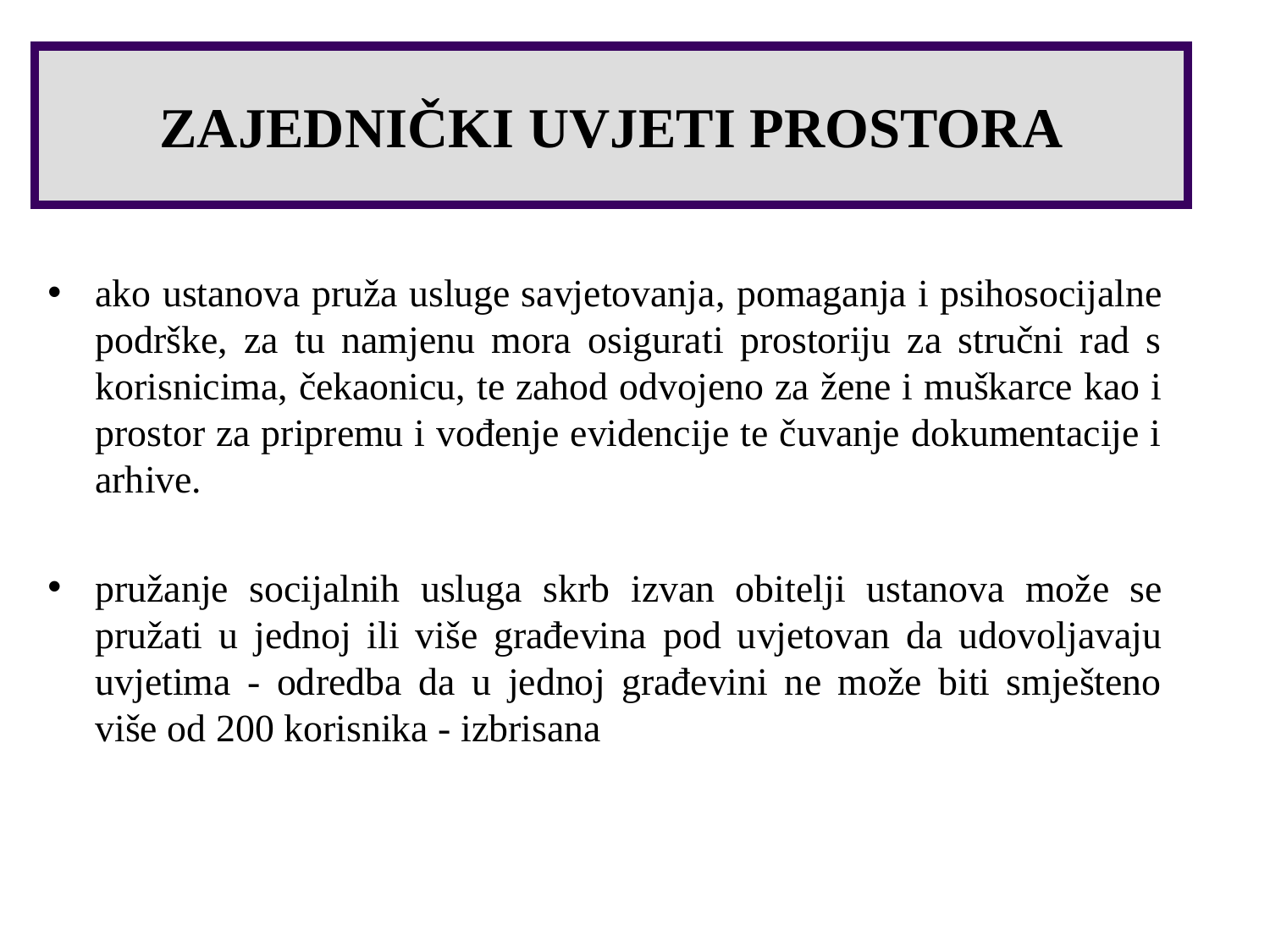

ZAJEDNIČKI UVJETI PROSTORA
ako ustanova pruža usluge savjetovanja, pomaganja i psihosocijalne podrške, za tu namjenu mora osigurati prostoriju za stručni rad s korisnicima, čekaonicu, te zahod odvojeno za žene i muškarce kao i prostor za pripremu i vođenje evidencije te čuvanje dokumentacije i arhive.

pružanje socijalnih usluga skrb izvan obitelji ustanova može se pružati u jednoj ili više građevina pod uvjetovan da udovoljavaju uvjetima - odredba da u jednoj građevini ne može biti smješteno više od 200 korisnika - izbrisana